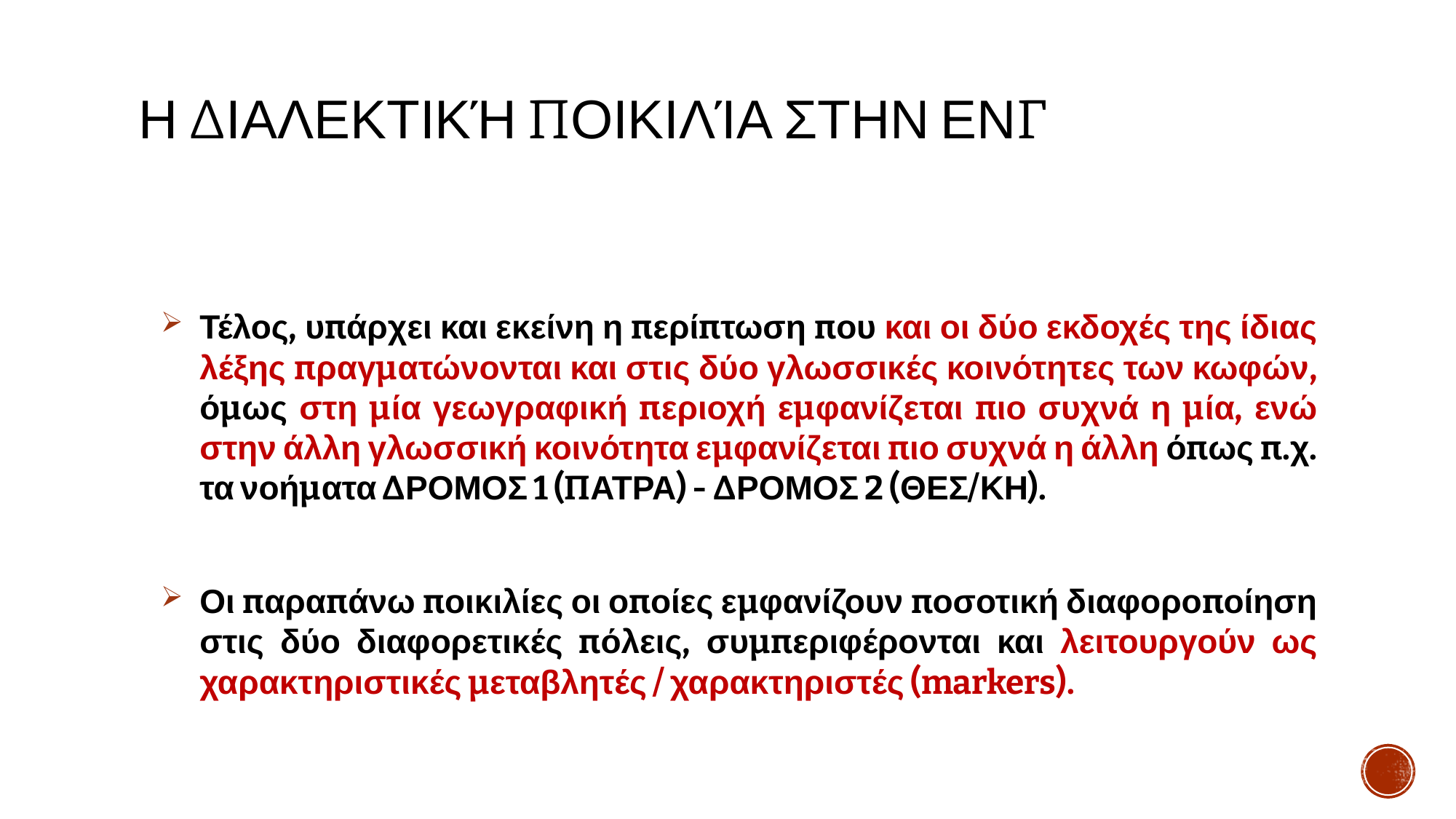

# Η διαλεκτική ποικιλία στην ΕΝΓ

Τέλος, υπάρχει και εκείνη η περίπτωση που και οι δύο εκδοχές της ίδιας λέξης πραγματώνονται και στις δύο γλωσσικές κοινότητες των κωφών, όμως στη μία γεωγραφική περιοχή εμφανίζεται πιο συχνά η μία, ενώ στην άλλη γλωσσική κοινότητα εμφανίζεται πιο συχνά η άλλη όπως π.χ. τα νοήματα ΔΡΟΜΟΣ 1 (ΠΑΤΡΑ) - ΔΡΟΜΟΣ 2 (ΘΕΣ/ΚΗ).

Οι παραπάνω ποικιλίες οι οποίες εμφανίζουν ποσοτική διαφοροποίηση στις δύο διαφορετικές πόλεις, συμπεριφέρονται και λειτουργούν ως χαρακτηριστικές μεταβλητές / χαρακτηριστές (markers).